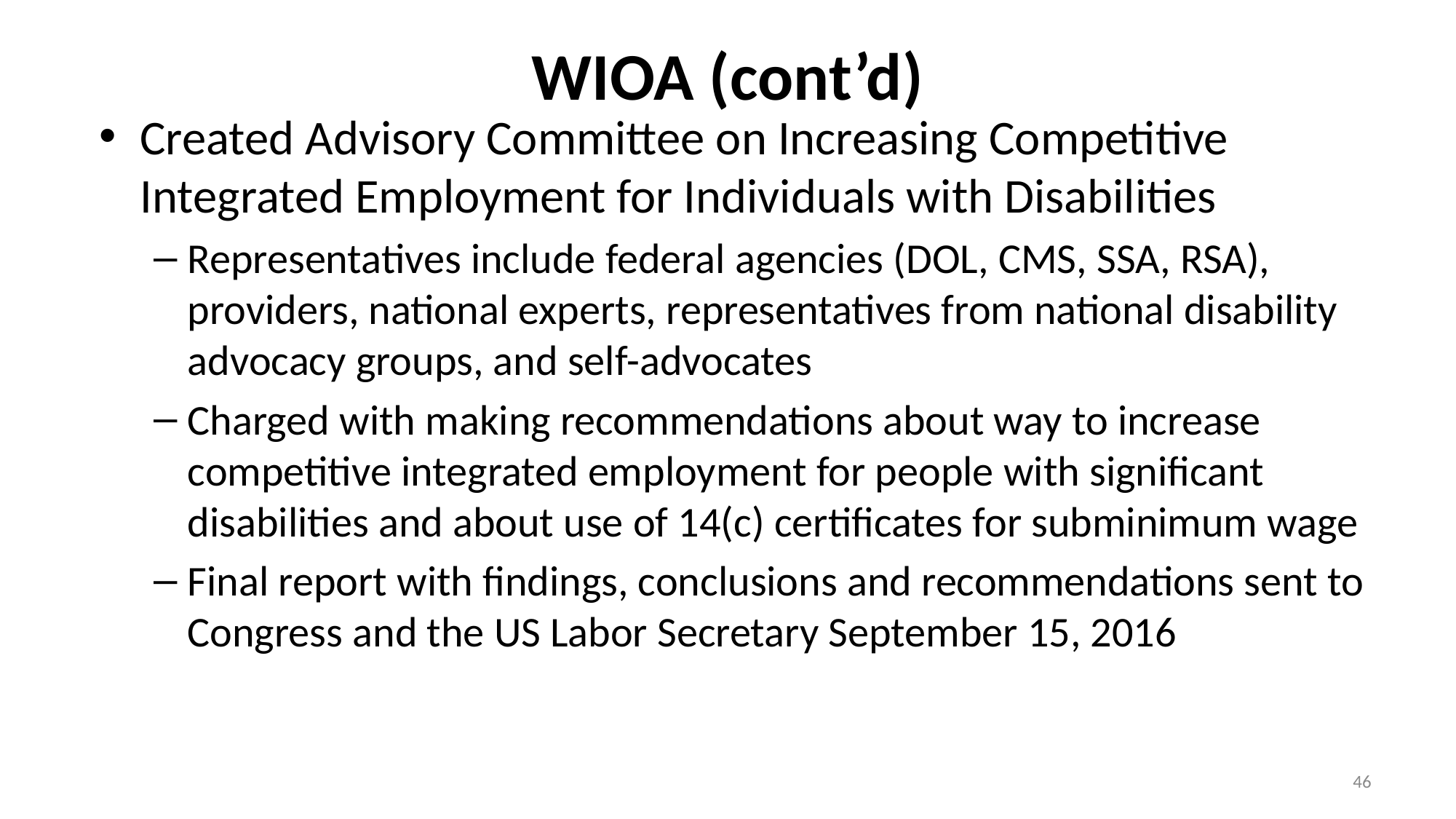

# WIOA (cont’d)
Created Advisory Committee on Increasing Competitive Integrated Employment for Individuals with Disabilities
Representatives include federal agencies (DOL, CMS, SSA, RSA), providers, national experts, representatives from national disability advocacy groups, and self-advocates
Charged with making recommendations about way to increase competitive integrated employment for people with significant disabilities and about use of 14(c) certificates for subminimum wage
Final report with findings, conclusions and recommendations sent to Congress and the US Labor Secretary September 15, 2016

46